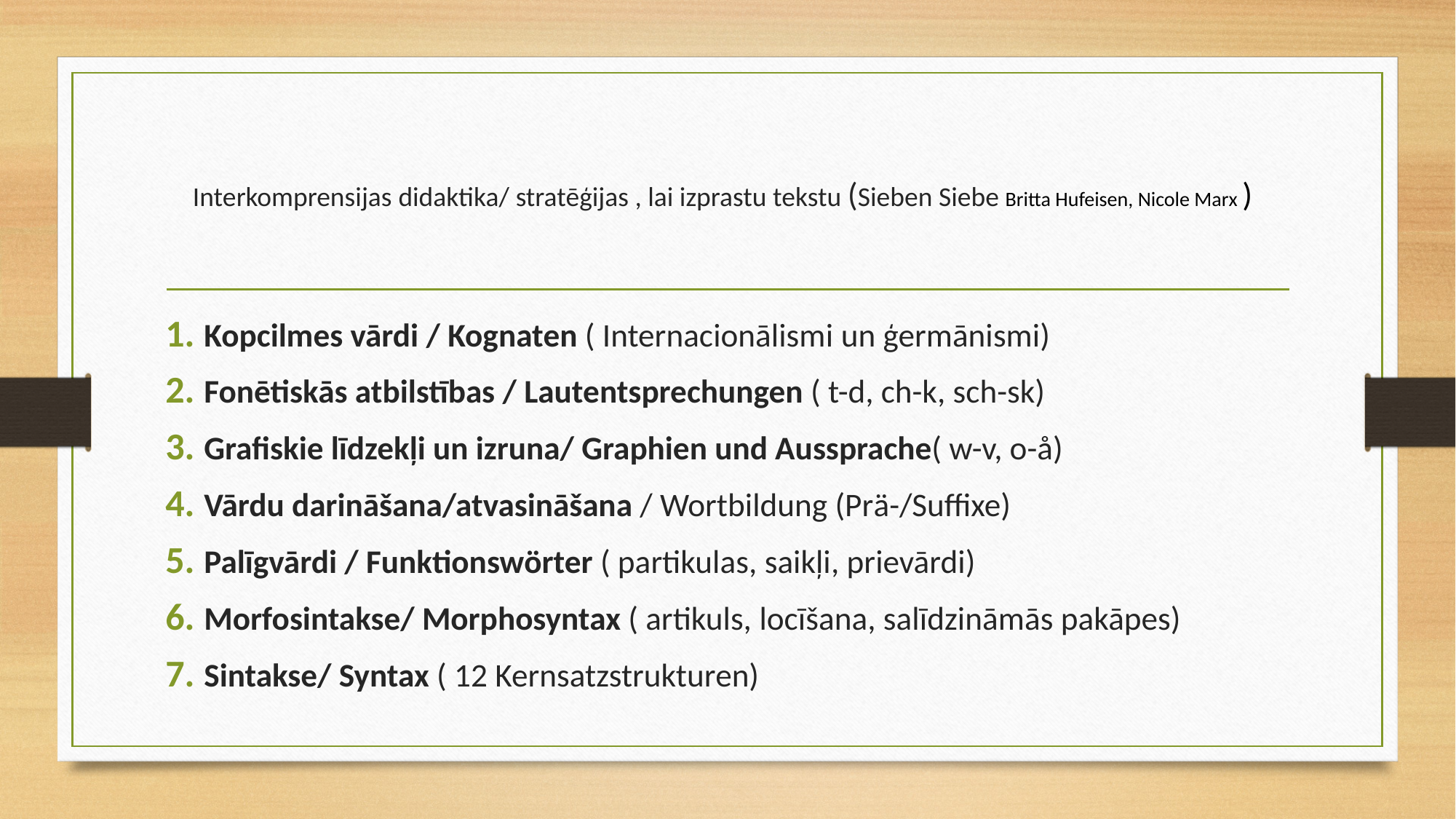

# Interkomprensijas didaktika/ stratēģijas , lai izprastu tekstu (Sieben Siebe Britta Hufeisen, Nicole Marx )
Kopcilmes vārdi / Kognaten ( Internacionālismi un ģermānismi)
Fonētiskās atbilstības / Lautentsprechungen ( t-d, ch-k, sch-sk)
Grafiskie līdzekļi un izruna/ Graphien und Aussprache( w-v, o-å)
Vārdu darināšana/atvasināšana / Wortbildung (Prä-/Suffixe)
Palīgvārdi / Funktionswörter ( partikulas, saikļi, prievārdi)
Morfosintakse/ Morphosyntax ( artikuls, locīšana, salīdzināmās pakāpes)
Sintakse/ Syntax ( 12 Kernsatzstrukturen)